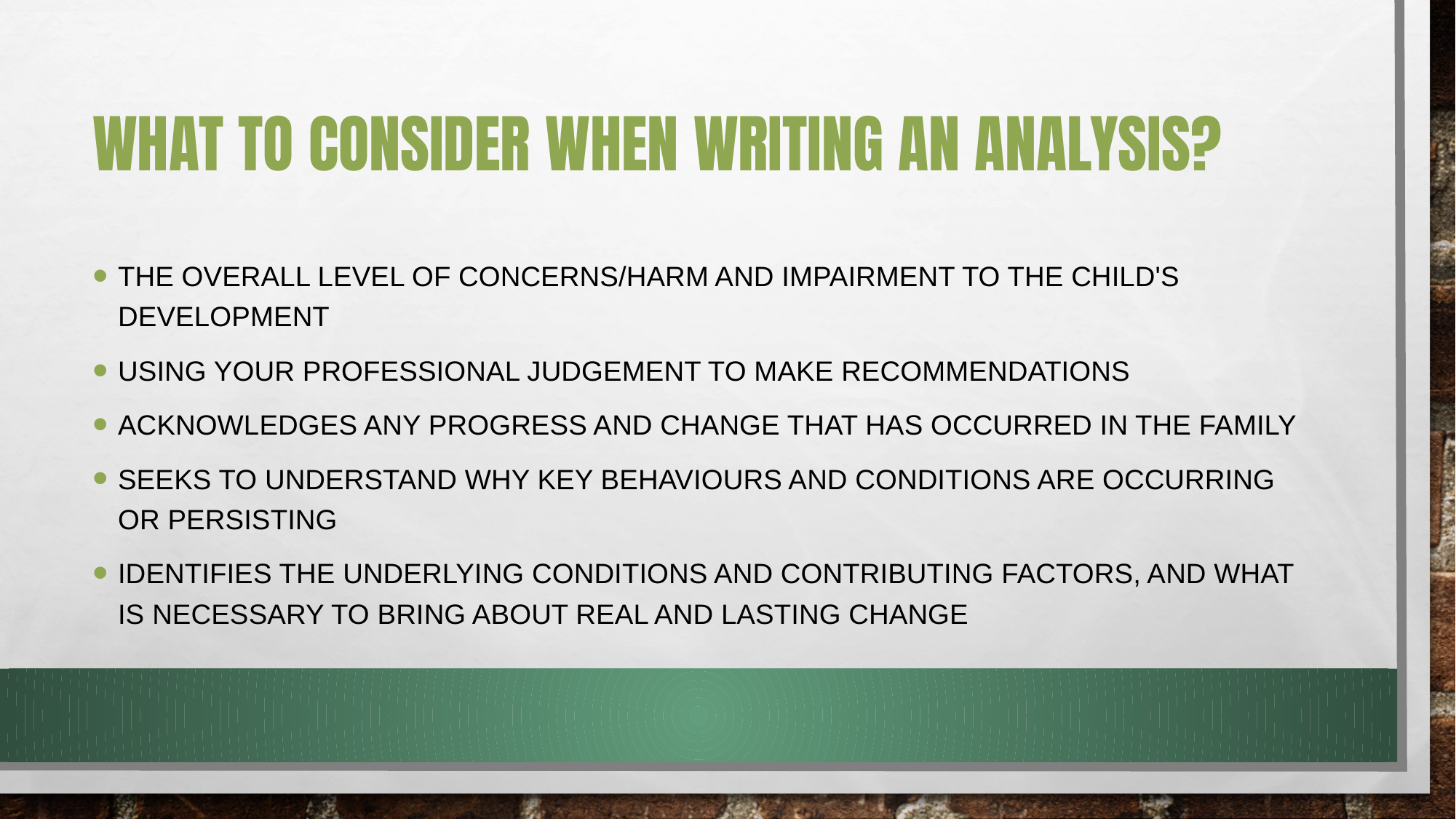

# What to consider when writing an analysis?
The overall level of concerns/harm and impairment to the child's development
Using your professional judgement to make recommendations
Acknowledges any progress and change that has occurred in the family
Seeks to understand why key behaviours and conditions are occurring or persisting
Identifies the underlying conditions and contributing factors, and what is necessary to bring about real and lasting change